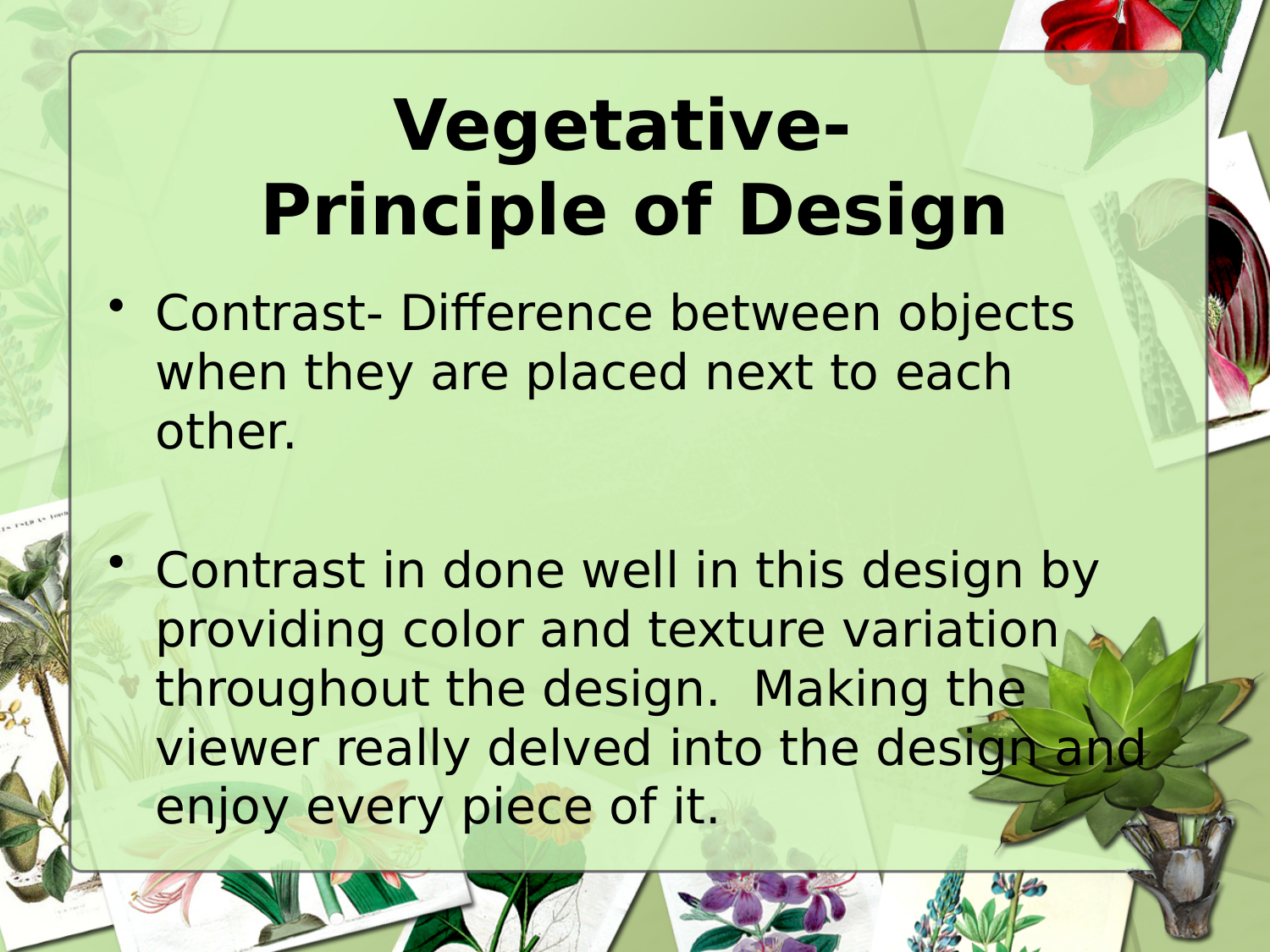

# Vegetative- Principle of Design
Contrast- Difference between objects when they are placed next to each other.

Contrast in done well in this design by providing color and texture variation throughout the design.  Making the viewer really delved into the design and enjoy every piece of it.